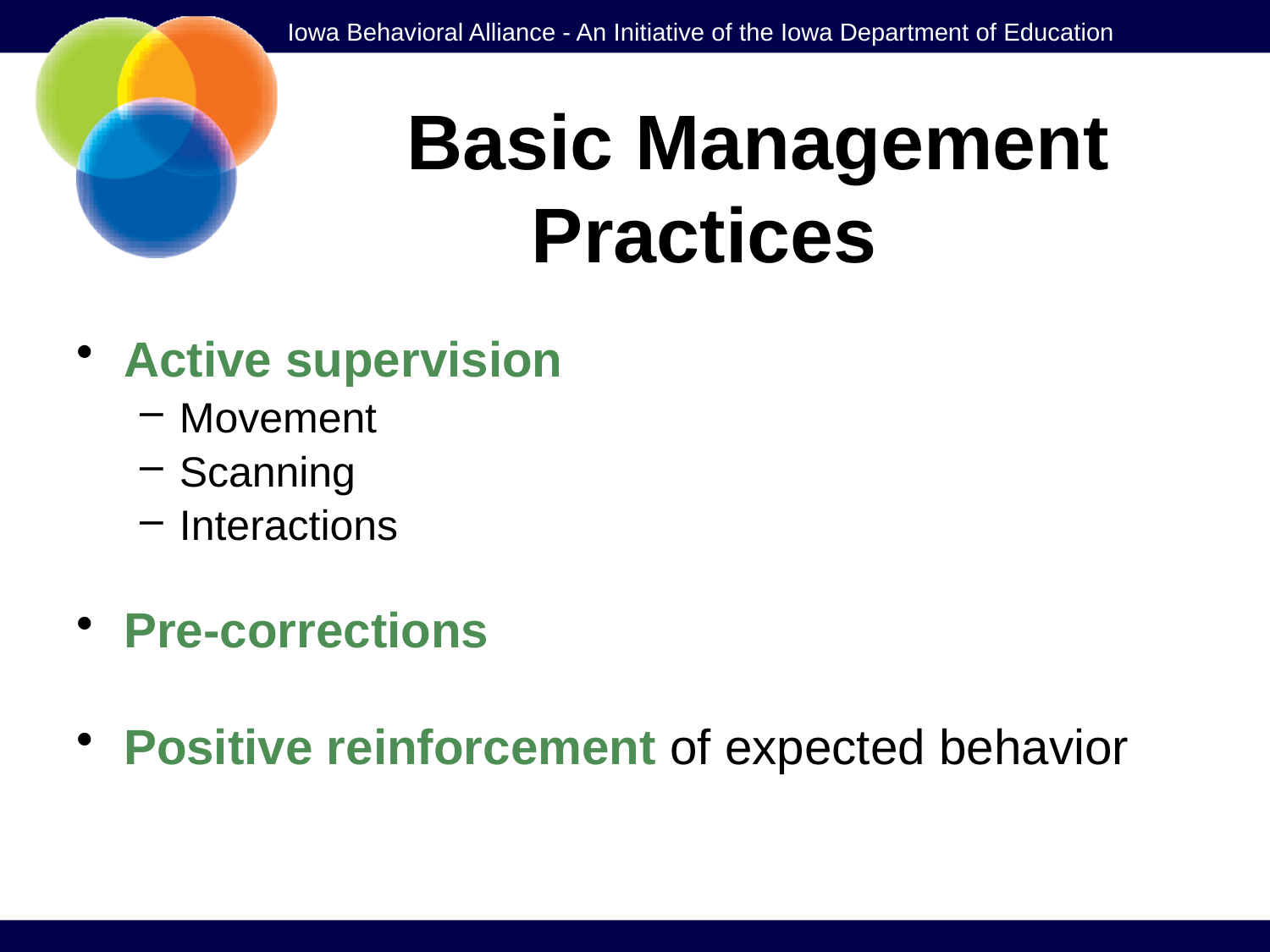

# Basic Management Practices
Active supervision
Movement
Scanning
Interactions
Pre-corrections
Positive reinforcement of expected behavior